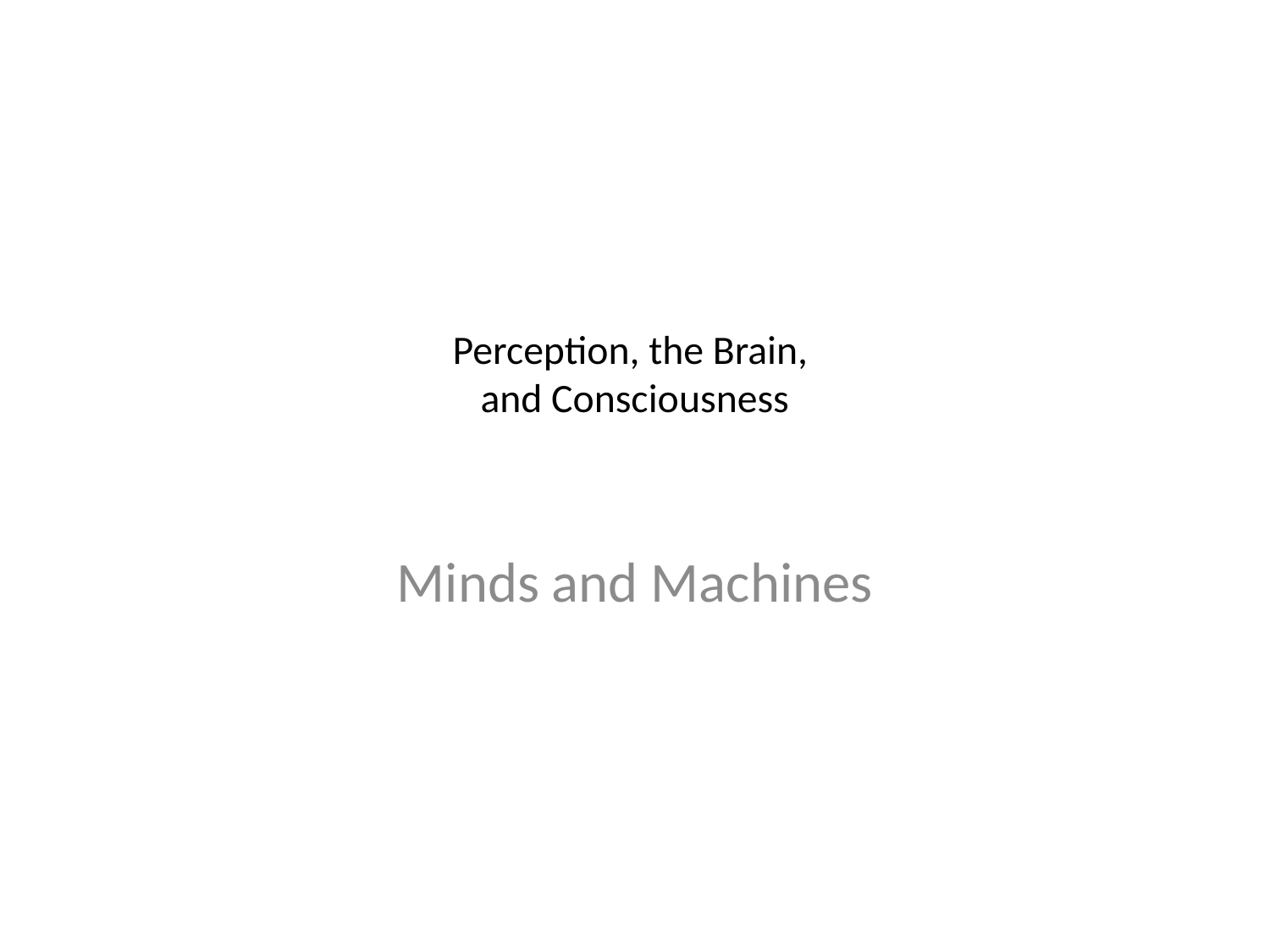

# Perception, the Brain, and Consciousness
Minds and Machines